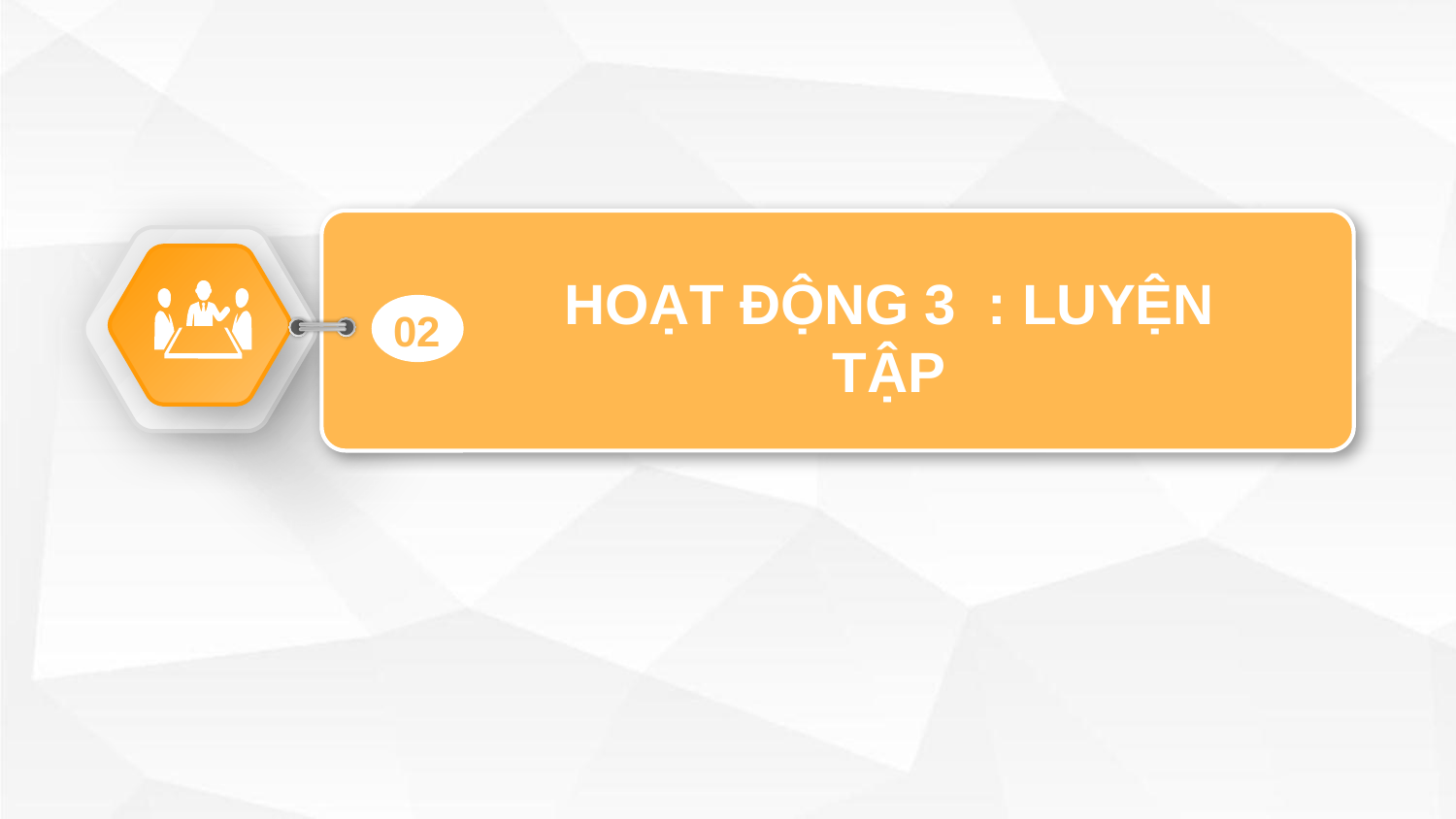

HOẠT ĐỘNG 3  : LUYỆN TẬP

02